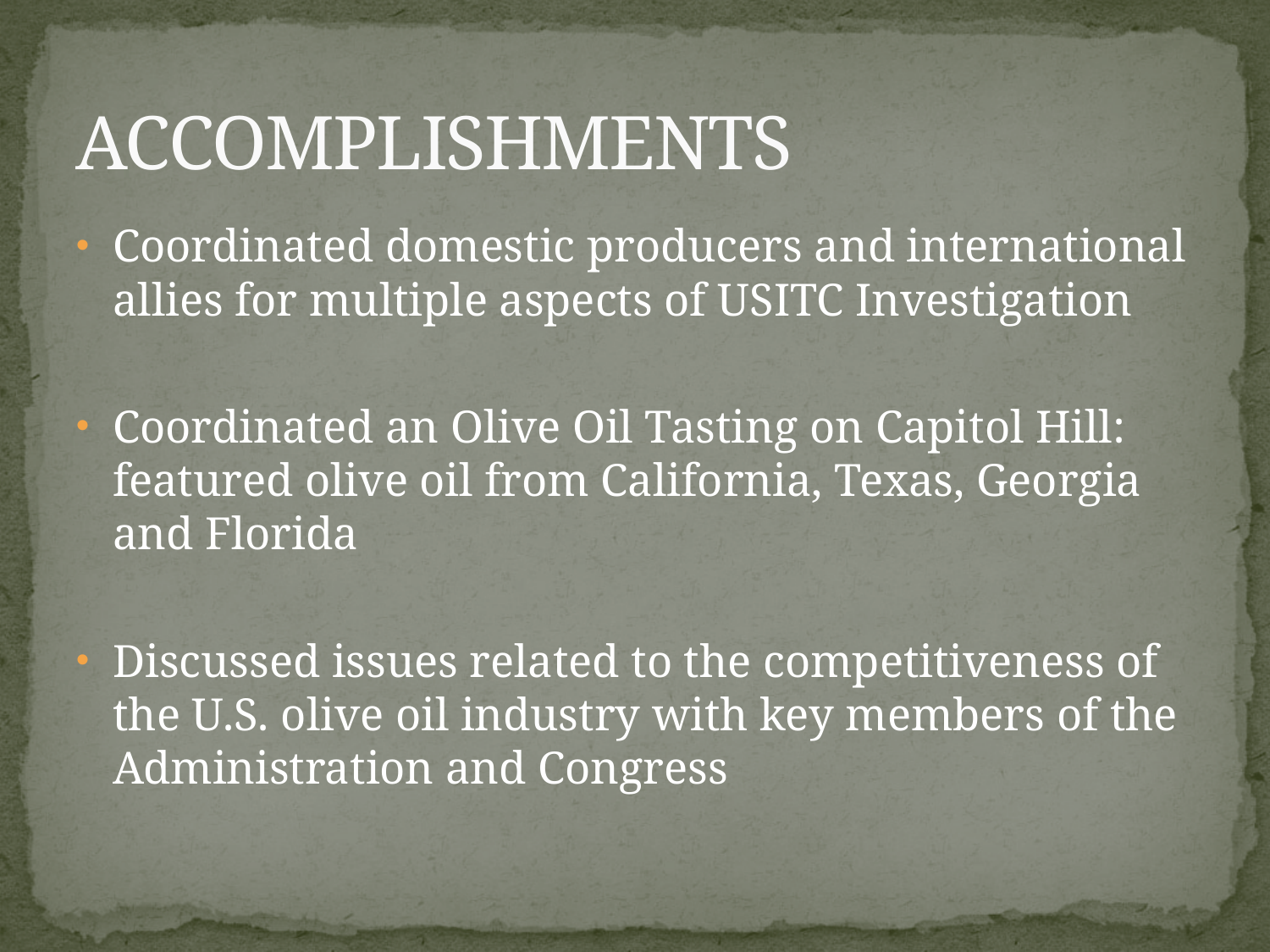

# ACCOMPLISHMENTS
Coordinated domestic producers and international allies for multiple aspects of USITC Investigation

Coordinated an Olive Oil Tasting on Capitol Hill:  featured olive oil from California, Texas, Georgia and Florida

Discussed issues related to the competitiveness of the U.S. olive oil industry with key members of the Administration and Congress